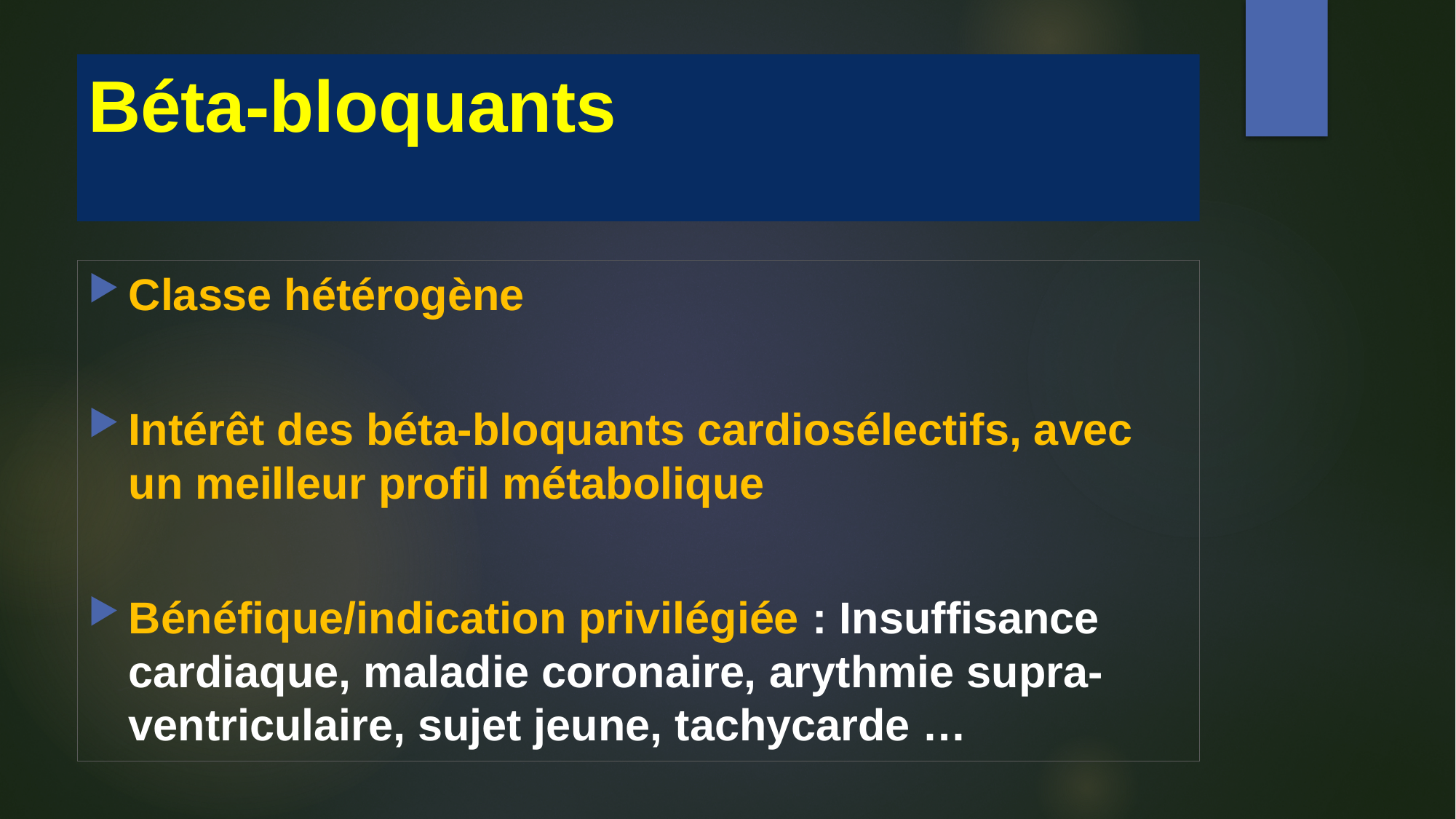

# Béta-bloquants
Classe hétérogène

Intérêt des béta-bloquants cardiosélectifs, avec un meilleur profil métabolique

Bénéfique/indication privilégiée : Insuffisance cardiaque, maladie coronaire, arythmie supra-ventriculaire, sujet jeune, tachycarde …